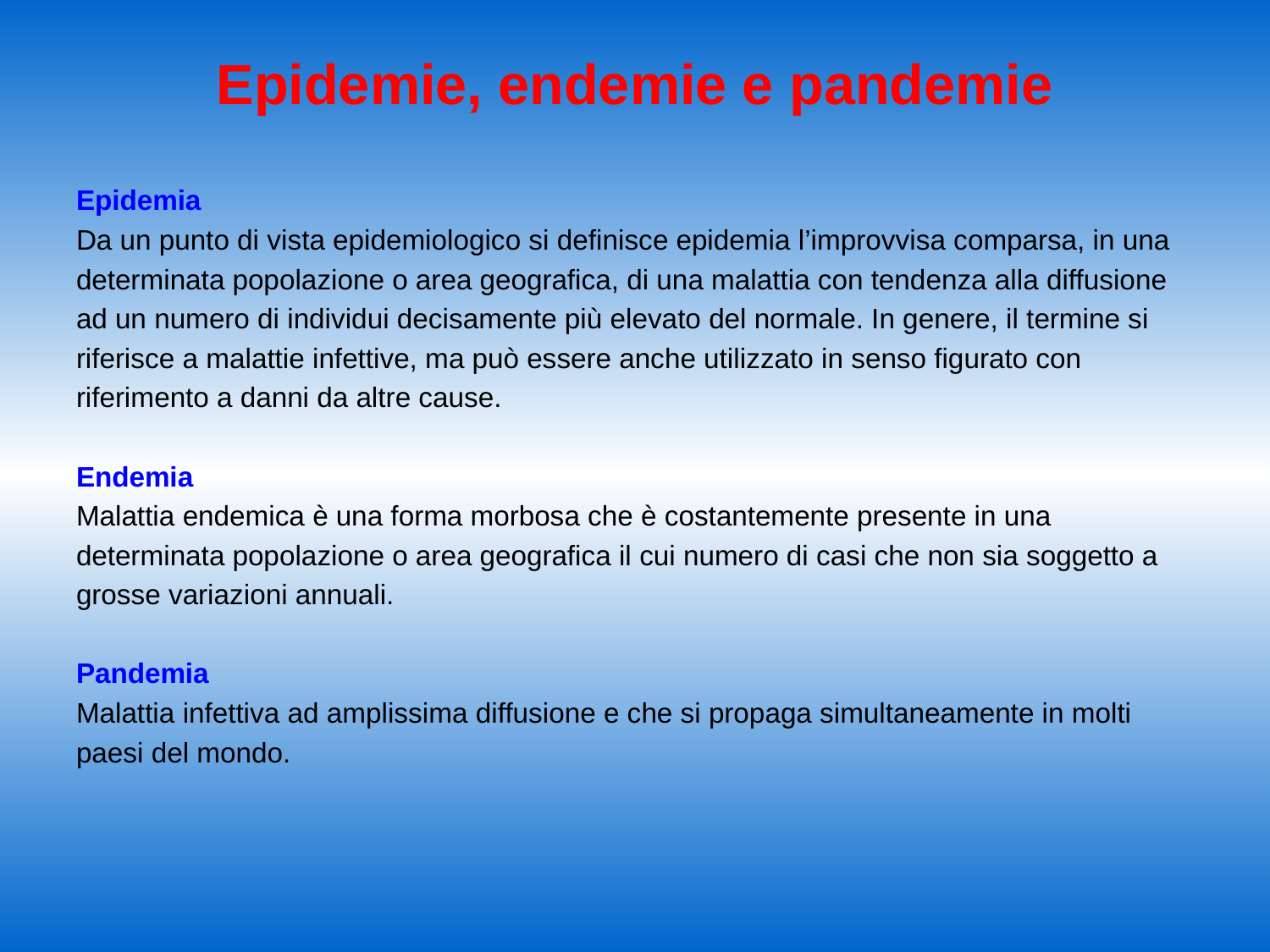

# Epidemie, endemie e pandemie
Epidemia
Da un punto di vista epidemiologico si definisce epidemia l’improvvisa comparsa, in una
determinata popolazione o area geografica, di una malattia con tendenza alla diffusione
ad un numero di individui decisamente più elevato del normale. In genere, il termine si
riferisce a malattie infettive, ma può essere anche utilizzato in senso figurato con
riferimento a danni da altre cause.

Endemia
Malattia endemica è una forma morbosa che è costantemente presente in una
determinata popolazione o area geografica il cui numero di casi che non sia soggetto a
grosse variazioni annuali.

Pandemia
Malattia infettiva ad amplissima diffusione e che si propaga simultaneamente in molti
paesi del mondo.